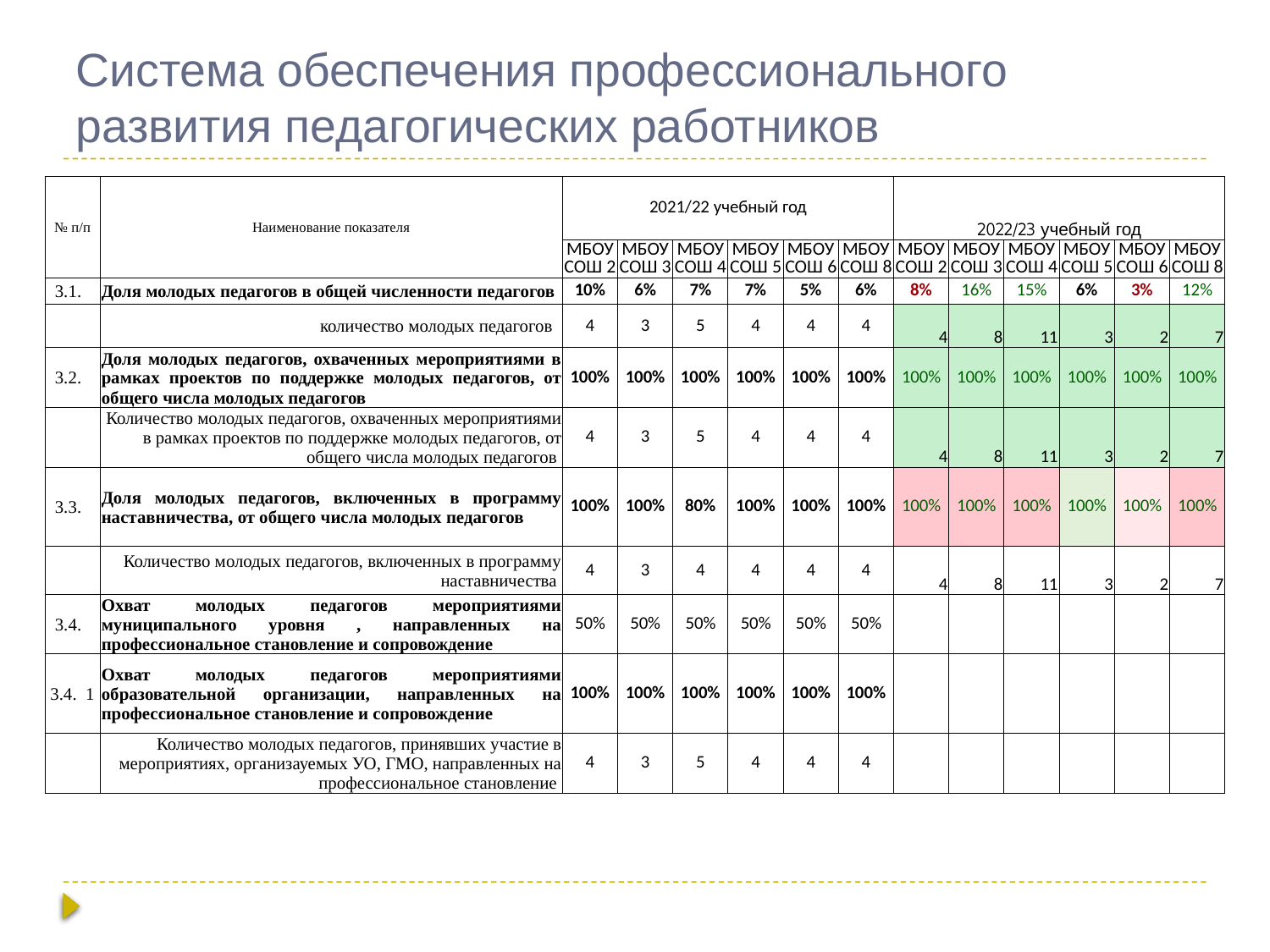

# Система обеспечения профессионального развития педагогических работников
| № п/п | Наименование показателя | 2021/22 учебный год |  |  |  |  |  | 2022/23 учебный год |  |  |  |  |  |
| --- | --- | --- | --- | --- | --- | --- | --- | --- | --- | --- | --- | --- | --- |
|  |  | МБОУ СОШ 2 | МБОУ СОШ 3 | МБОУ СОШ 4 | МБОУ СОШ 5 | МБОУ СОШ 6 | МБОУ СОШ 8 | МБОУ СОШ 2 | МБОУ СОШ 3 | МБОУ СОШ 4 | МБОУ СОШ 5 | МБОУ СОШ 6 | МБОУ СОШ 8 |
| 3.1. | Доля молодых педагогов в общей численности педагогов | 10% | 6% | 7% | 7% | 5% | 6% | 8% | 16% | 15% | 6% | 3% | 12% |
|  | количество молодых педагогов | 4 | 3 | 5 | 4 | 4 | 4 | 4 | 8 | 11 | 3 | 2 | 7 |
| 3.2. | Доля молодых педагогов, охваченных мероприятиями в рамках проектов по поддержке молодых педагогов, от общего числа молодых педагогов | 100% | 100% | 100% | 100% | 100% | 100% | 100% | 100% | 100% | 100% | 100% | 100% |
|  | Количество молодых педагогов, охваченных мероприятиями в рамках проектов по поддержке молодых педагогов, от общего числа молодых педагогов | 4 | 3 | 5 | 4 | 4 | 4 | 4 | 8 | 11 | 3 | 2 | 7 |
| 3.3. | Доля молодых педагогов, включенных в программу наставничества, от общего числа молодых педагогов | 100% | 100% | 80% | 100% | 100% | 100% | 100% | 100% | 100% | 100% | 100% | 100% |
|  | Количество молодых педагогов, включенных в программу наставничества | 4 | 3 | 4 | 4 | 4 | 4 | 4 | 8 | 11 | 3 | 2 | 7 |
| 3.4. | Охват молодых педагогов мероприятиями муниципального уровня , направленных на профессиональное становление и сопровождение | 50% | 50% | 50% | 50% | 50% | 50% |  |  |  |  |  |  |
| 3.4.  1 | Охват молодых педагогов мероприятиями образовательной организации, направленных на профессиональное становление и сопровождение | 100% | 100% | 100% | 100% | 100% | 100% |  |  |  |  |  |  |
|  | Количество молодых педагогов, принявших участие в мероприятиях, организауемых УО, ГМО, направленных на профессиональное становление | 4 | 3 | 5 | 4 | 4 | 4 |  |  |  |  |  |  |